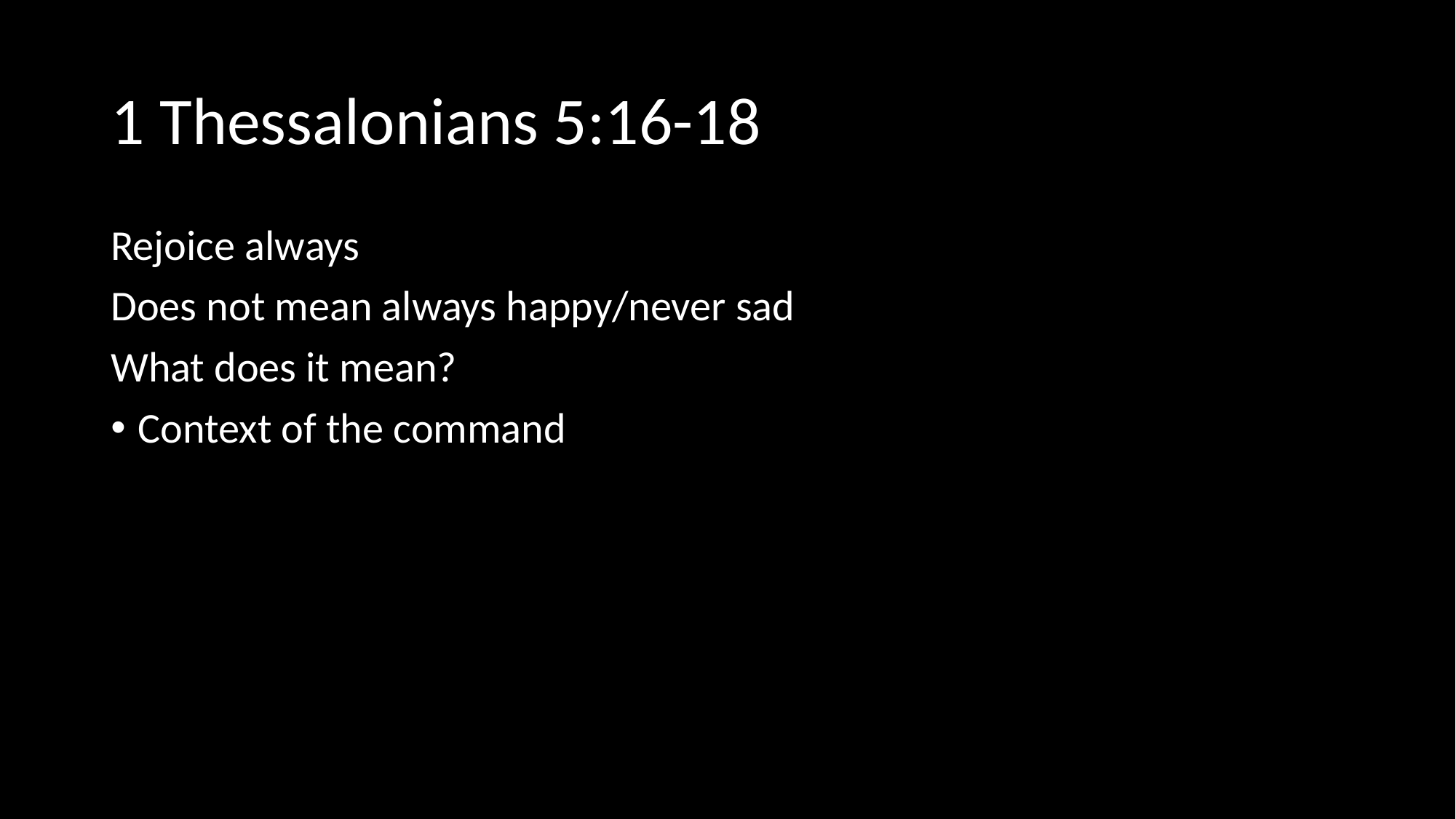

# 1 Thessalonians 5:16-18
Rejoice always
Does not mean always happy/never sad
What does it mean?
Context of the command